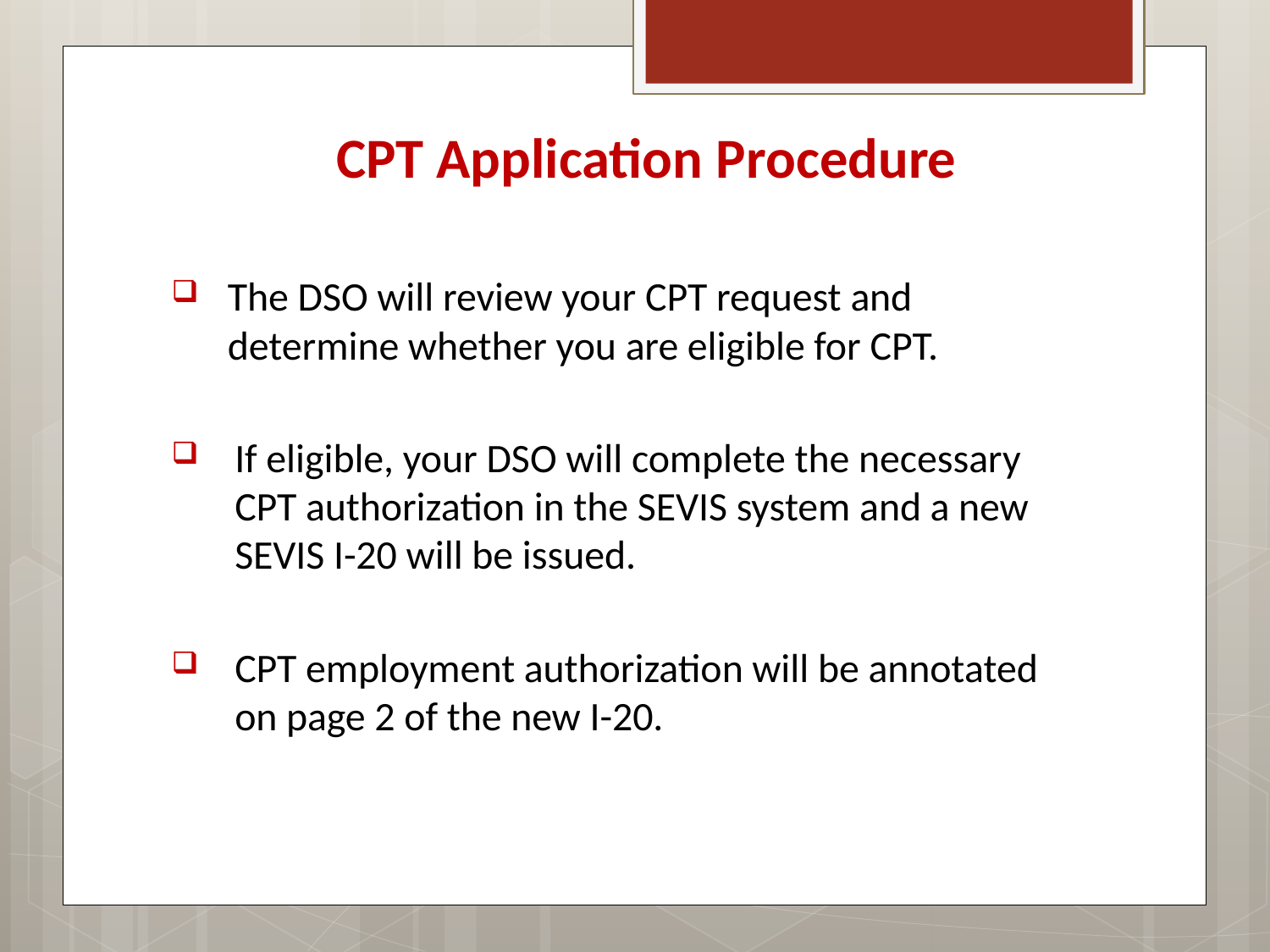

# CPT Application Procedure
The DSO will review your CPT request and determine whether you are eligible for CPT.

If eligible, your DSO will complete the necessary CPT authorization in the SEVIS system and a new SEVIS I-20 will be issued.

CPT employment authorization will be annotated on page 2 of the new I-20.